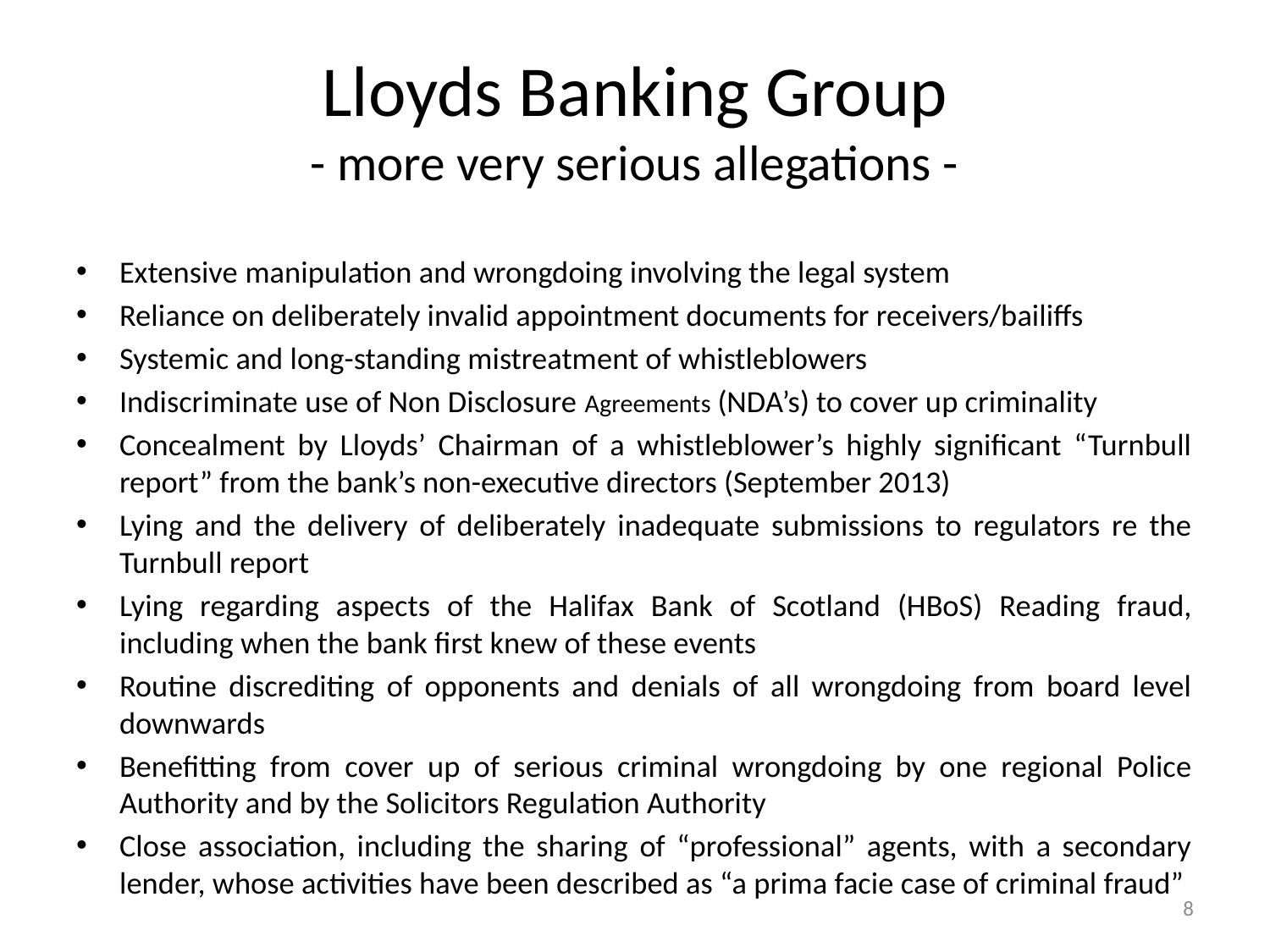

# Lloyds Banking Group - more very serious allegations -

Extensive manipulation and wrongdoing involving the legal system
Reliance on deliberately invalid appointment documents for receivers/bailiffs
Systemic and long-standing mistreatment of whistleblowers
Indiscriminate use of Non Disclosure Agreements (NDA’s) to cover up criminality
Concealment by Lloyds’ Chairman of a whistleblower’s highly significant “Turnbull report” from the bank’s non-executive directors (September 2013)
Lying and the delivery of deliberately inadequate submissions to regulators re the Turnbull report
Lying regarding aspects of the Halifax Bank of Scotland (HBoS) Reading fraud, including when the bank first knew of these events
Routine discrediting of opponents and denials of all wrongdoing from board level downwards
Benefitting from cover up of serious criminal wrongdoing by one regional Police Authority and by the Solicitors Regulation Authority
Close association, including the sharing of “professional” agents, with a secondary lender, whose activities have been described as “a prima facie case of criminal fraud”

8